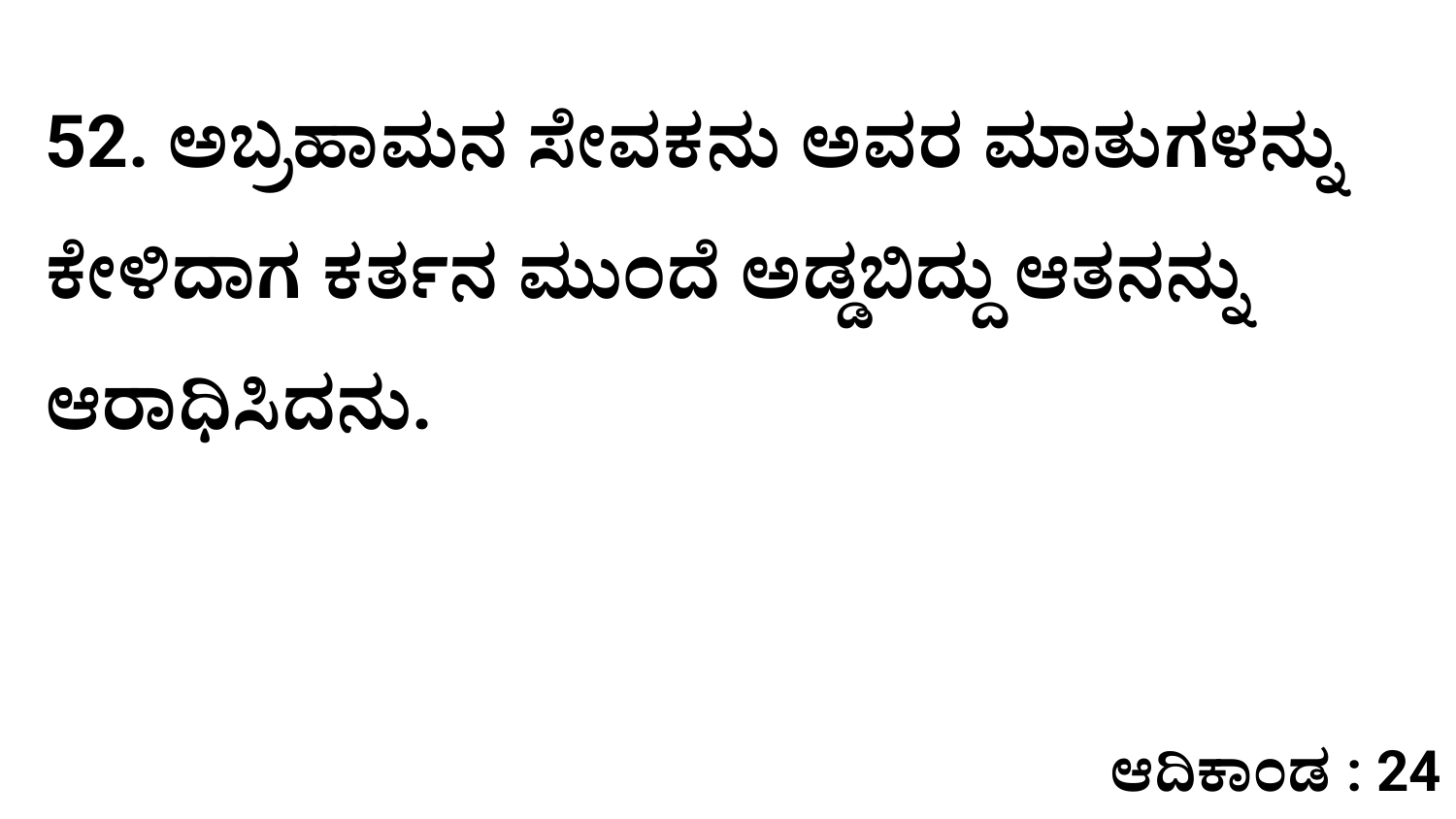

52. ಅಬ್ರಹಾಮನ ಸೇವಕನು ಅವರ ಮಾತುಗಳನ್ನು ಕೇಳಿದಾಗ ಕರ್ತನ ಮುಂದೆ ಅಡ್ಡಬಿದ್ದು ಆತನನ್ನು ಆರಾಧಿಸಿದನು.
ಆದಿಕಾಂಡ : 24